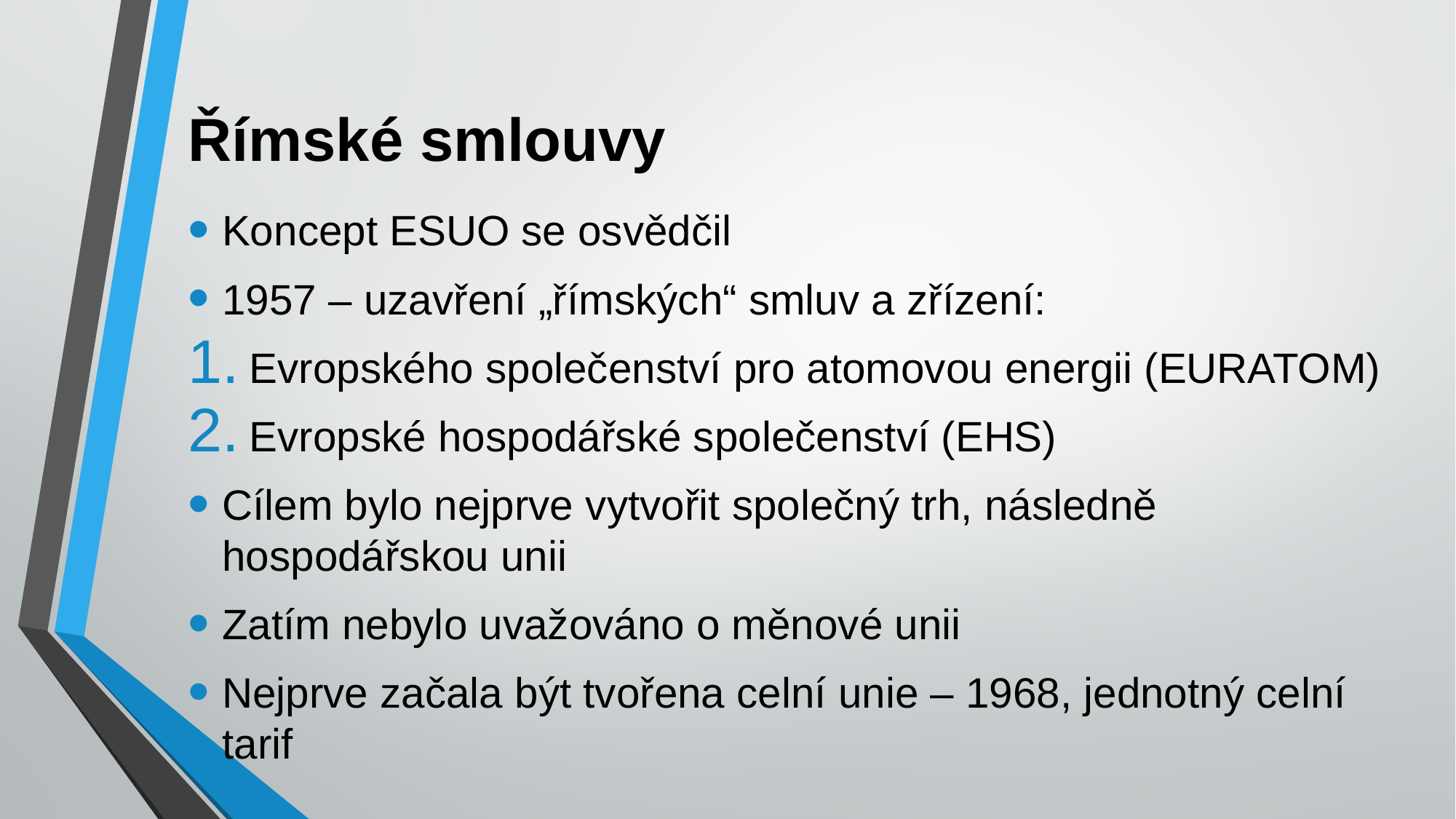

# Římské smlouvy
Koncept ESUO se osvědčil
1957 – uzavření „římských“ smluv a zřízení:
Evropského společenství pro atomovou energii (EURATOM)
Evropské hospodářské společenství (EHS)
Cílem bylo nejprve vytvořit společný trh, následně hospodářskou unii
Zatím nebylo uvažováno o měnové unii
Nejprve začala být tvořena celní unie – 1968, jednotný celní tarif